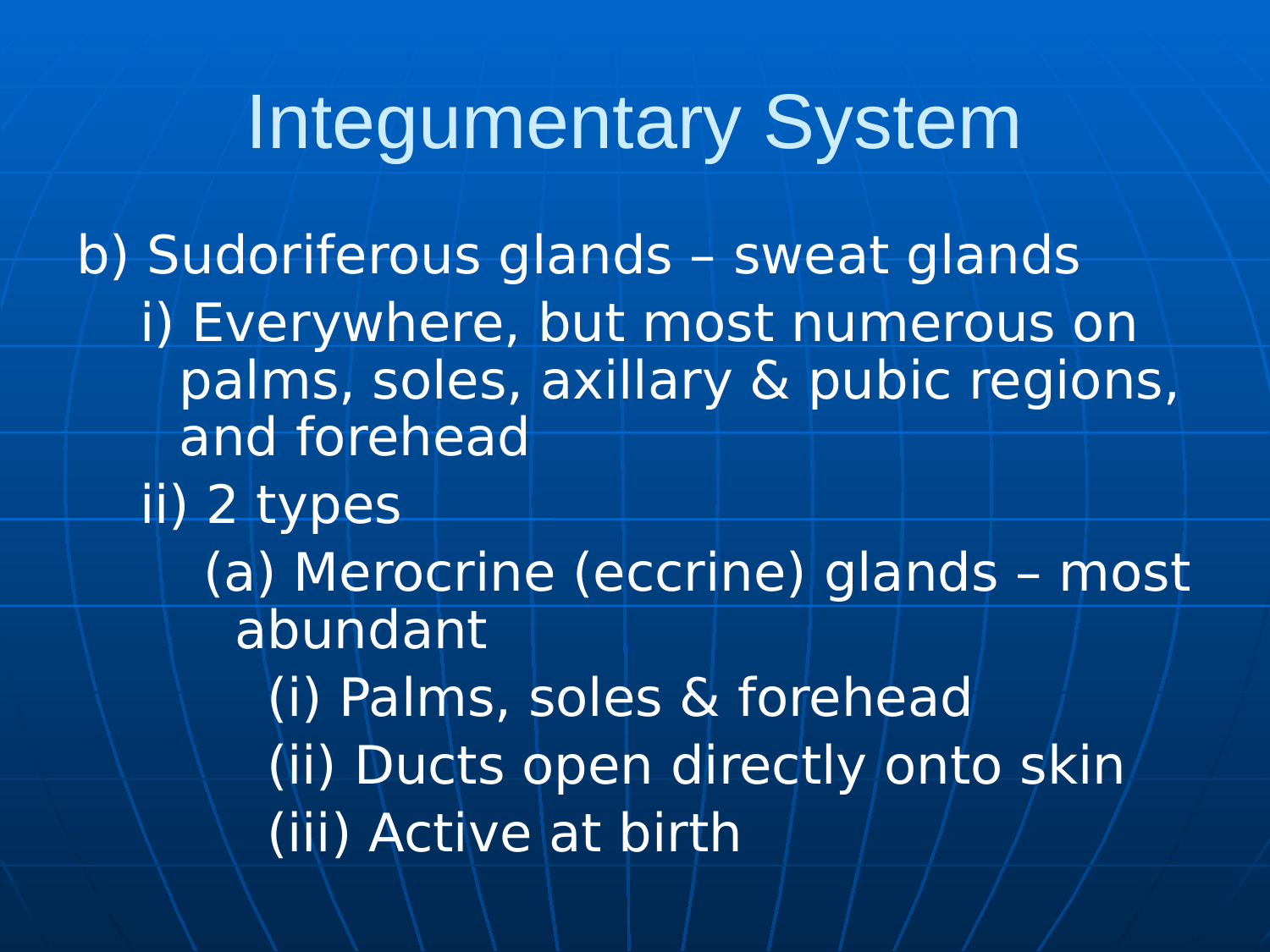

# Integumentary System
b) Sudoriferous glands – sweat glands
i) Everywhere, but most numerous on palms, soles, axillary & pubic regions, and forehead
ii) 2 types
(a) Merocrine (eccrine) glands – most abundant
(i) Palms, soles & forehead
(ii) Ducts open directly onto skin
(iii) Active at birth